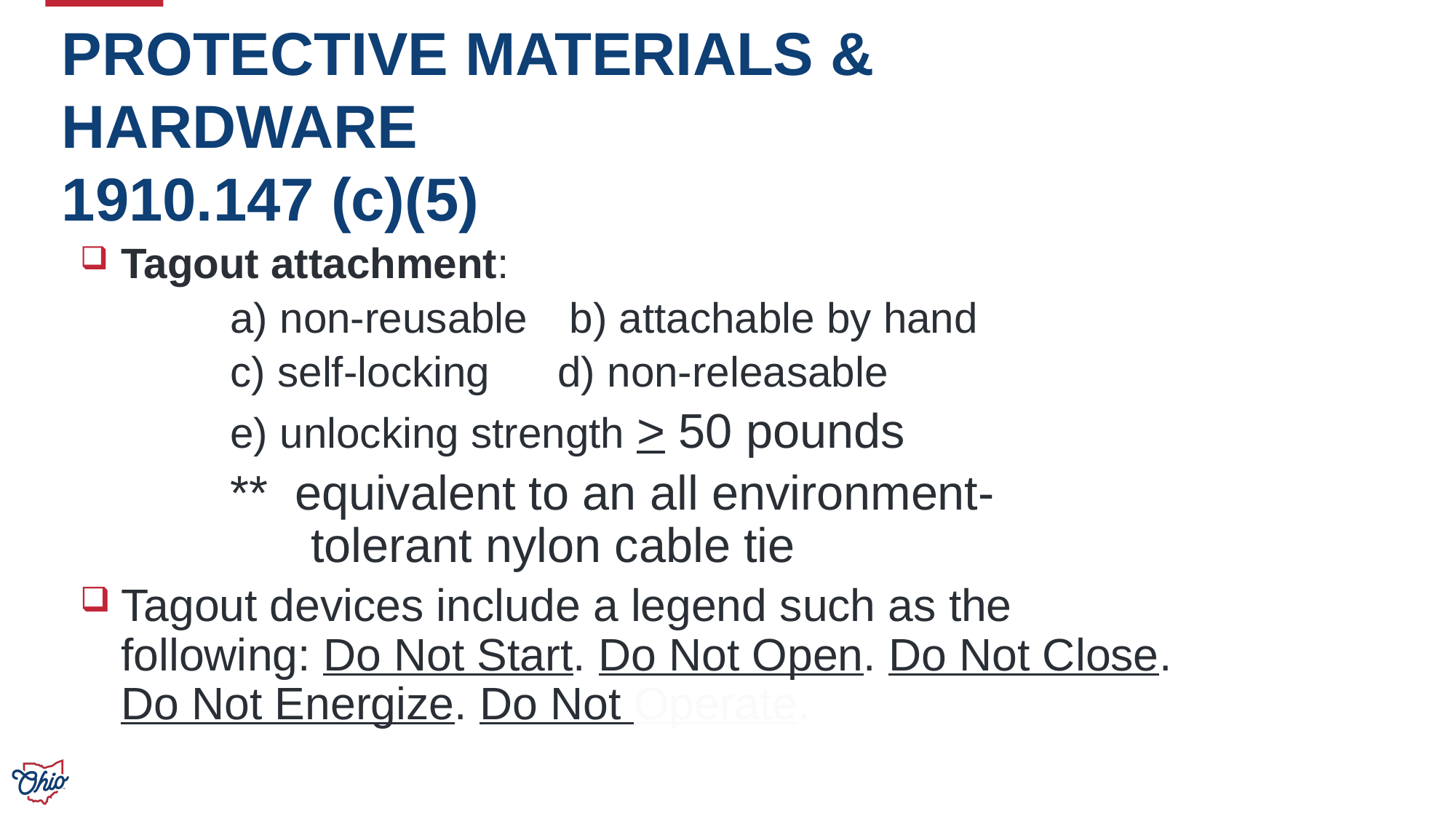

PROTECTIVE MATERIALS & HARDWARE
1910.147 (c)(5)
Tagout attachment:
		a) non-reusable 	 b) attachable by hand
		c) self-locking	d) non-releasable
		e) unlocking strength > 50 pounds
		**  equivalent to an all environment-		      tolerant nylon cable tie
Tagout devices include a legend such as the following: Do Not Start. Do Not Open. Do Not Close. Do Not Energize. Do Not Operate.